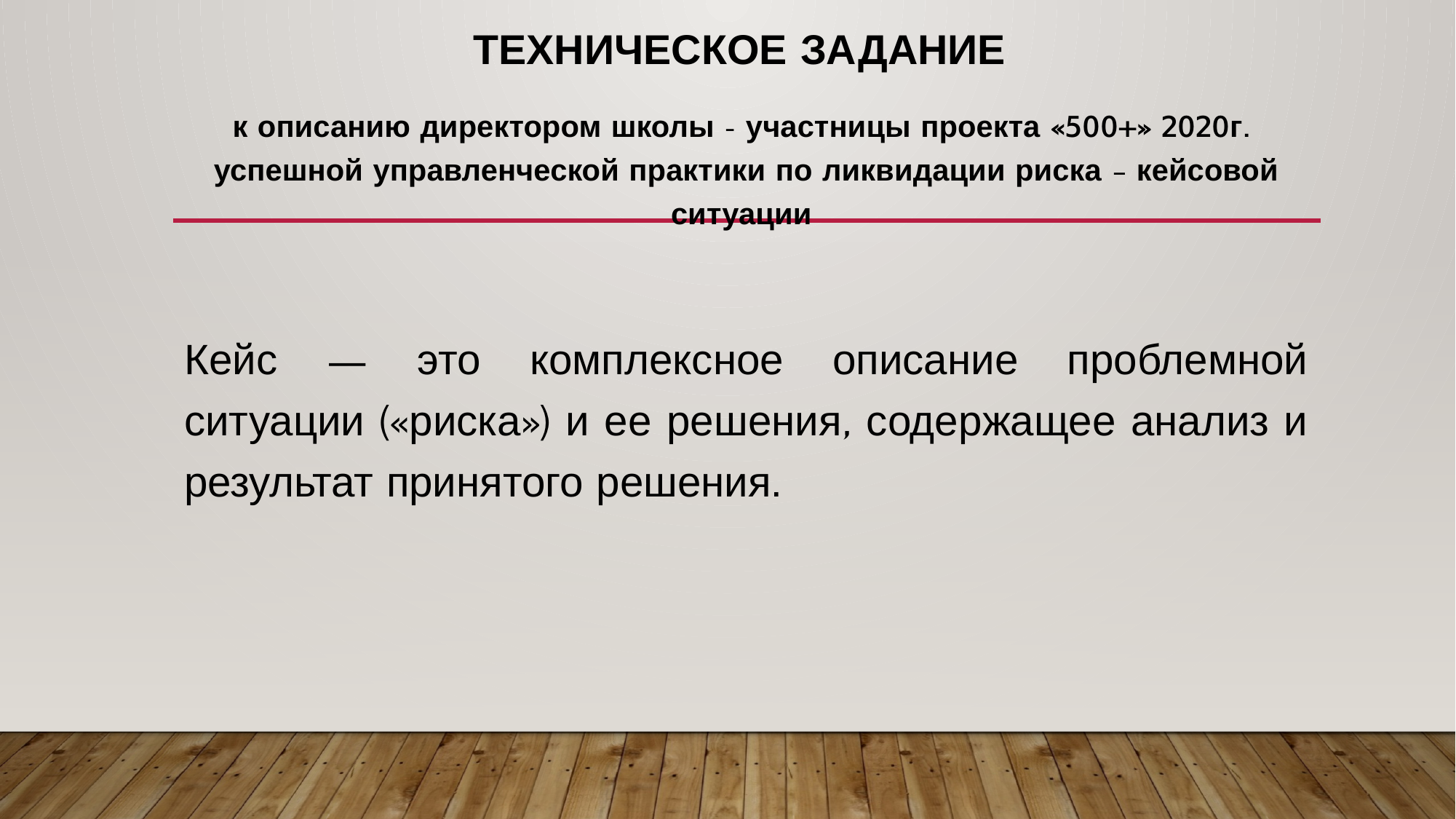

# Техническое задание
к описанию директором школы - участницы проекта «500+» 2020г.  успешной управленческой практики по ликвидации риска – кейсовой ситуации

Кейс — это комплексное описание проблемной ситуации («риска») и ее решения, содержащее анализ и результат принятого решения.